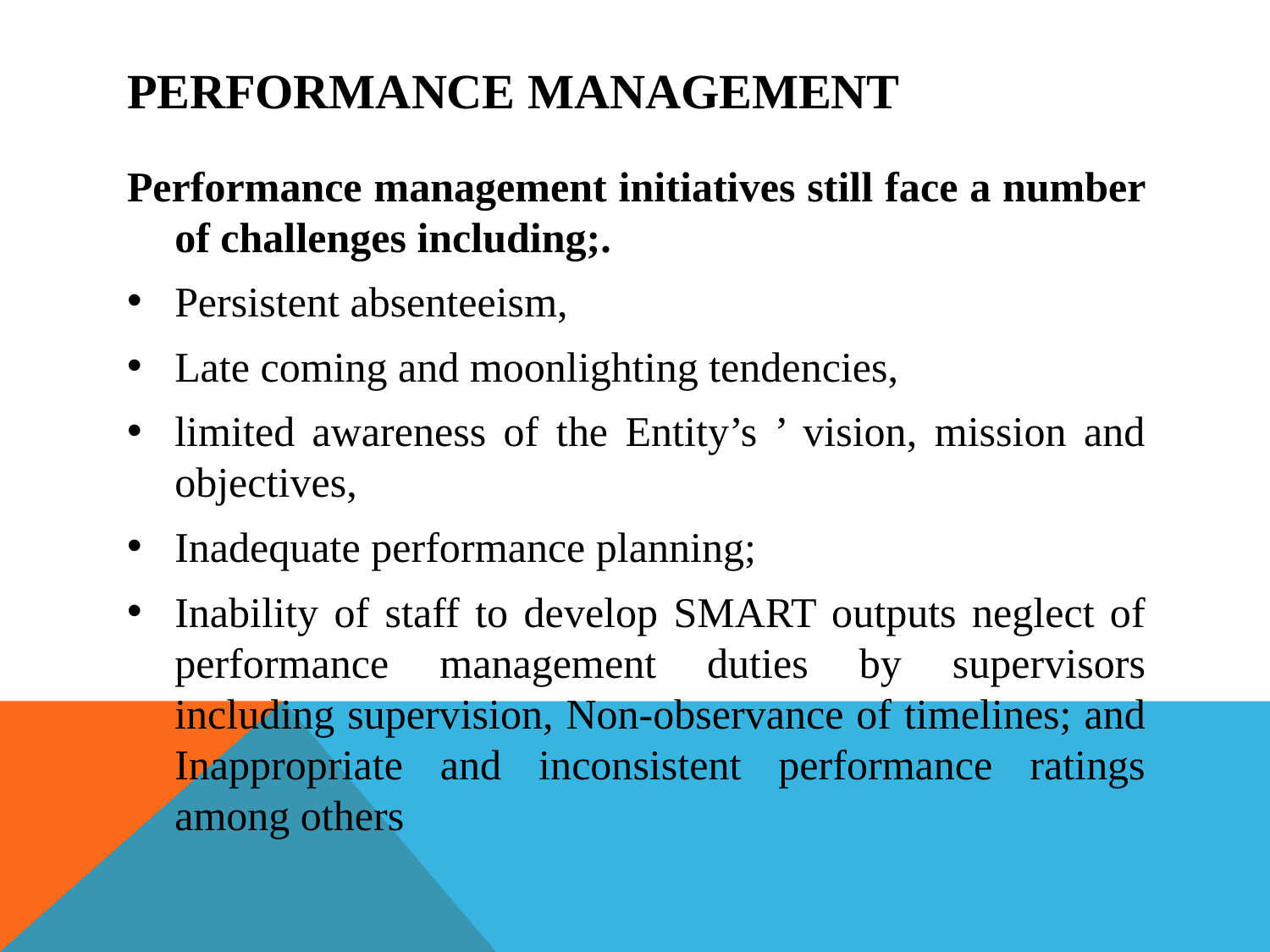

# Performance management
Performance management initiatives still face a number of challenges including;.
Persistent absenteeism,
Late coming and moonlighting tendencies,
limited awareness of the Entity’s ’ vision, mission and objectives,
Inadequate performance planning;
Inability of staff to develop SMART outputs neglect of performance management duties by supervisors including supervision, Non-observance of timelines; and Inappropriate and inconsistent performance ratings among others